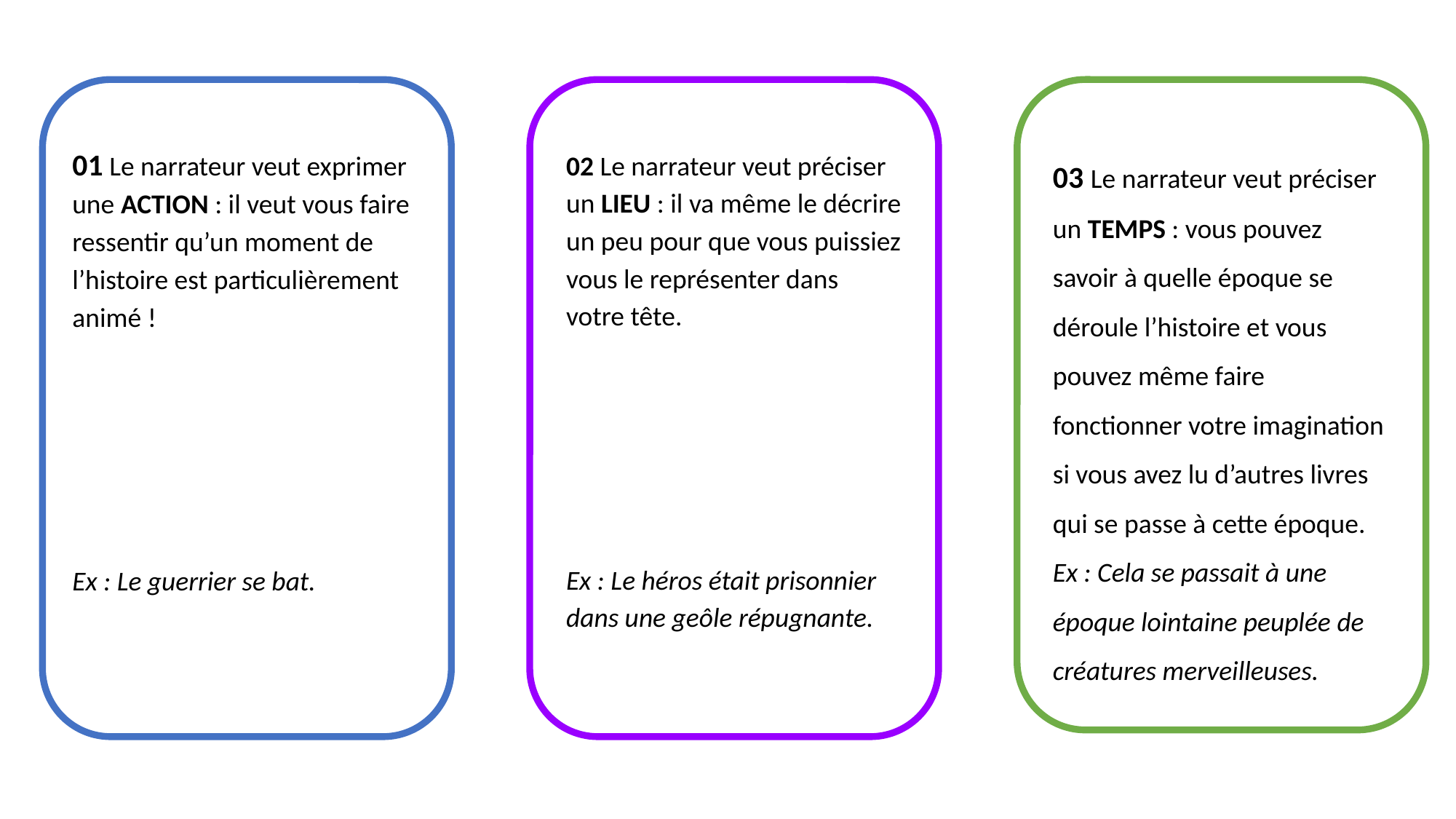

01 Le narrateur veut exprimer une ACTION : il veut vous faire ressentir qu’un moment de l’histoire est particulièrement
animé !

Ex : Le guerrier se bat.
03 Le narrateur veut préciser un TEMPS : vous pouvez savoir à quelle époque se déroule l’histoire et vous pouvez même faire fonctionner votre imagination si vous avez lu d’autres livres qui se passe à cette époque.
Ex : Cela se passait à une époque lointaine peuplée de créatures merveilleuses.
02 Le narrateur veut préciser un LIEU : il va même le décrire un peu pour que vous puissiez vous le représenter dans votre tête.

Ex : Le héros était prisonnier dans une geôle répugnante.